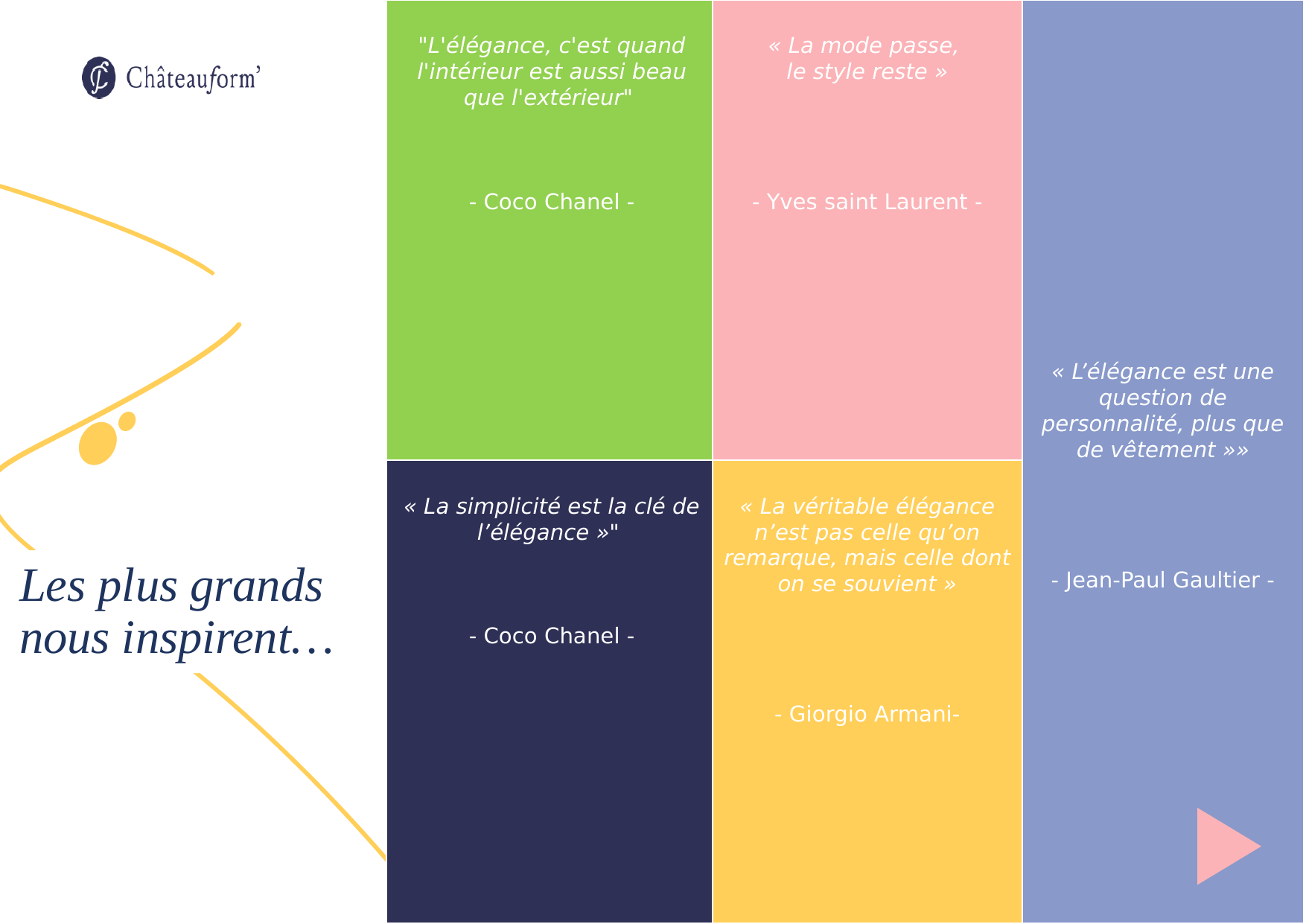

« L’élégance est une question de personnalité, plus que de vêtement »»

- Jean-Paul Gaultier -

« La mode passe,
le style reste »

- Yves saint Laurent -

"L'élégance, c'est quand l'intérieur est aussi beau que l'extérieur"

- Coco Chanel -

« La véritable élégance n’est pas celle qu’on remarque, mais celle dont on se souvient »

- Giorgio Armani-

« La simplicité est la clé de l’élégance »"

- Coco Chanel -
Les plus grands nous inspirent…